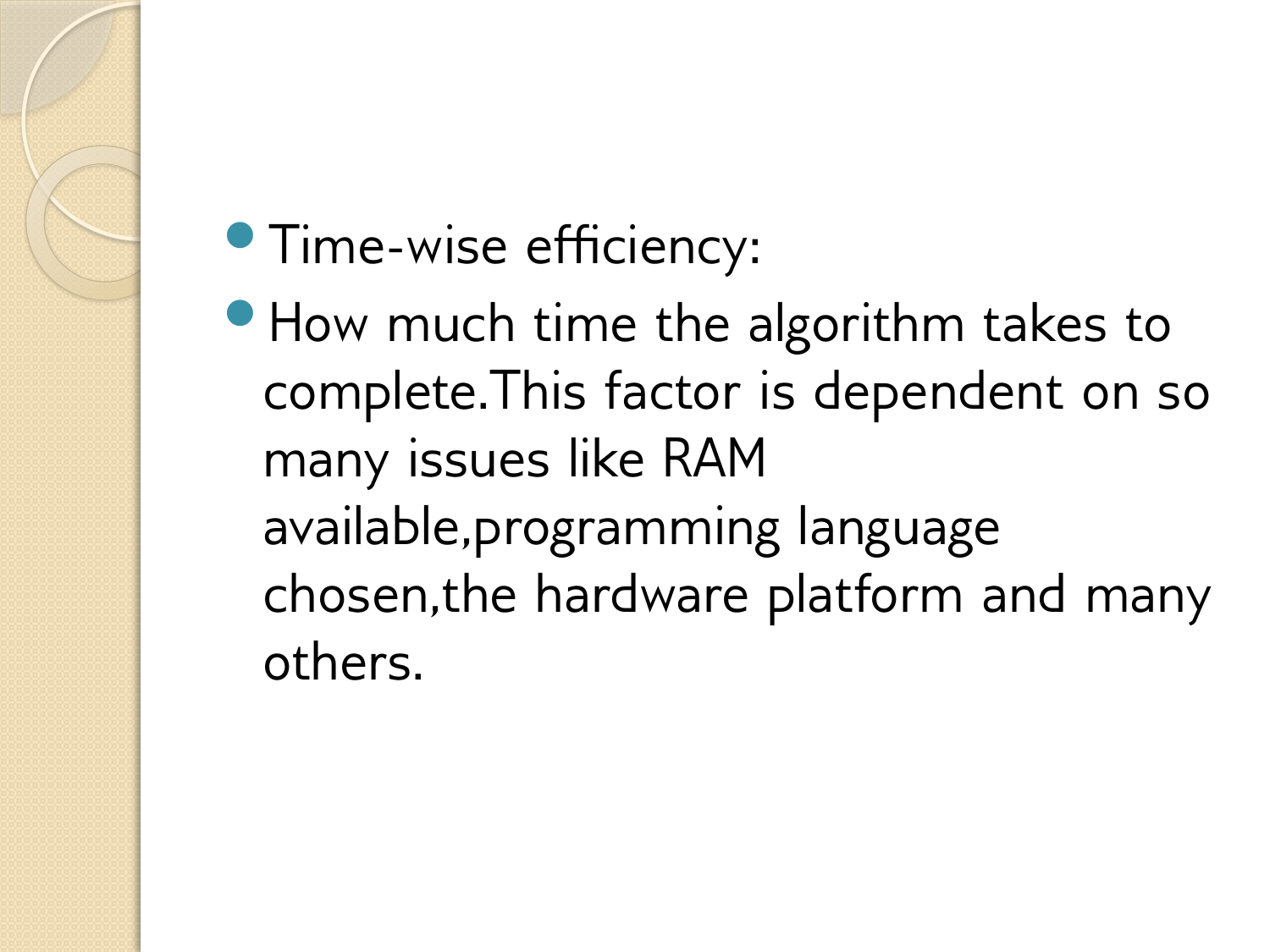

#
Time-wise efficiency:
How much time the algorithm takes to complete.This factor is dependent on so many issues like RAM available,programming language chosen,the hardware platform and many others.